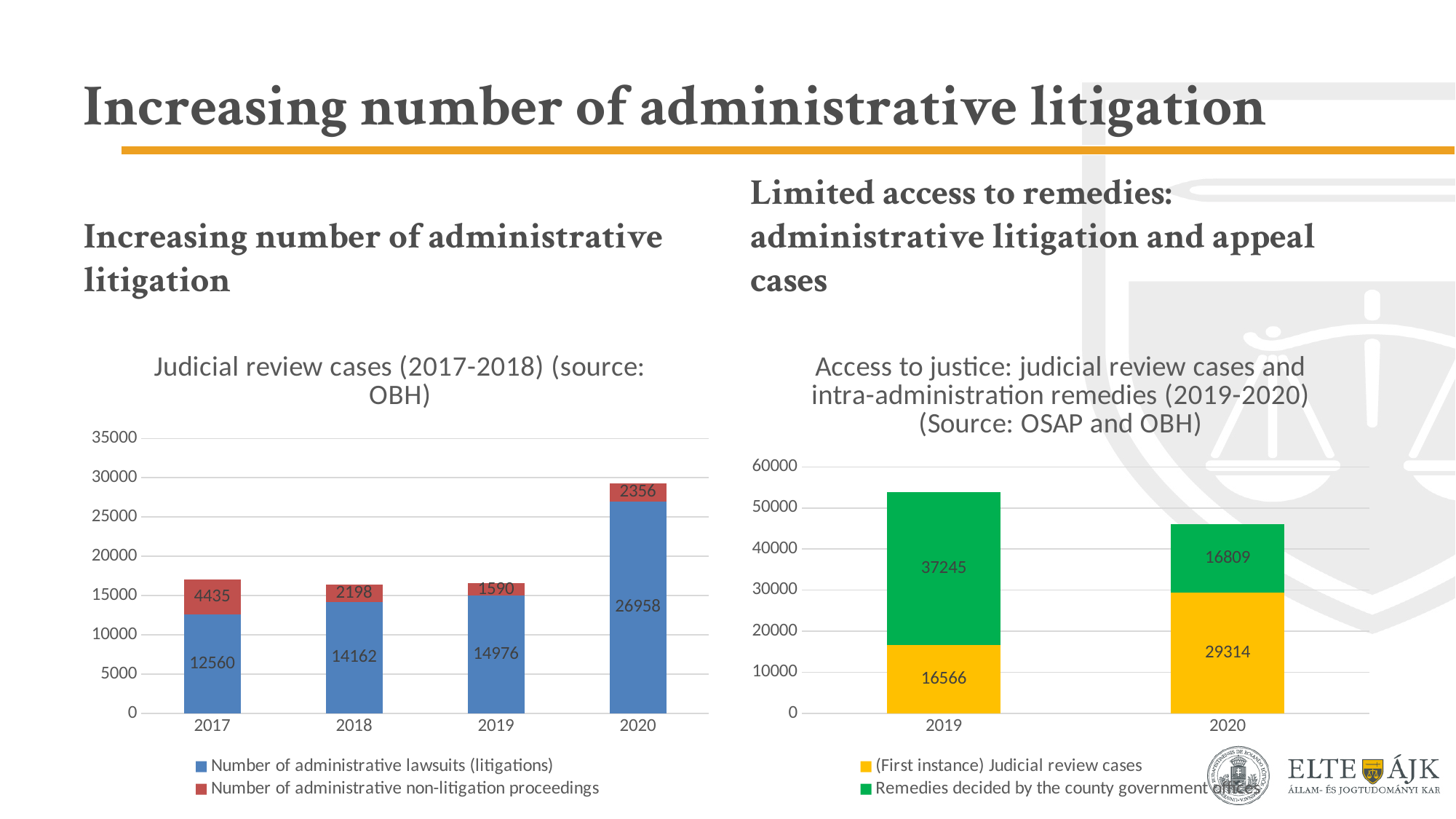

# Increasing number of administrative litigation
Increasing number of administrative litigation
Limited access to remedies: administrative litigation and appeal cases

### Chart: Judicial review cases (2017-2018) (source: OBH)

| Category | Number of administrative lawsuits (litigations) | Number of administrative non-litigation proceedings  |
|---|---|---|
| 2017 | 12560.0 | 4435.0 |
| 2018 | 14162.0 | 2198.0 |
| 2019 | 14976.0 | 1590.0 |
| 2020 | 26958.0 | 2356.0 |

### Chart: Access to justice: judicial review cases and intra-administration remedies (2019-2020) (Source: OSAP and OBH)

| Category | (First instance) Judicial review cases  | Remedies decided by the county government offices |
|---|---|---|
| 2019 | 16566.0 | 37245.0 |
| 2020 | 29314.0 | 16809.0 |